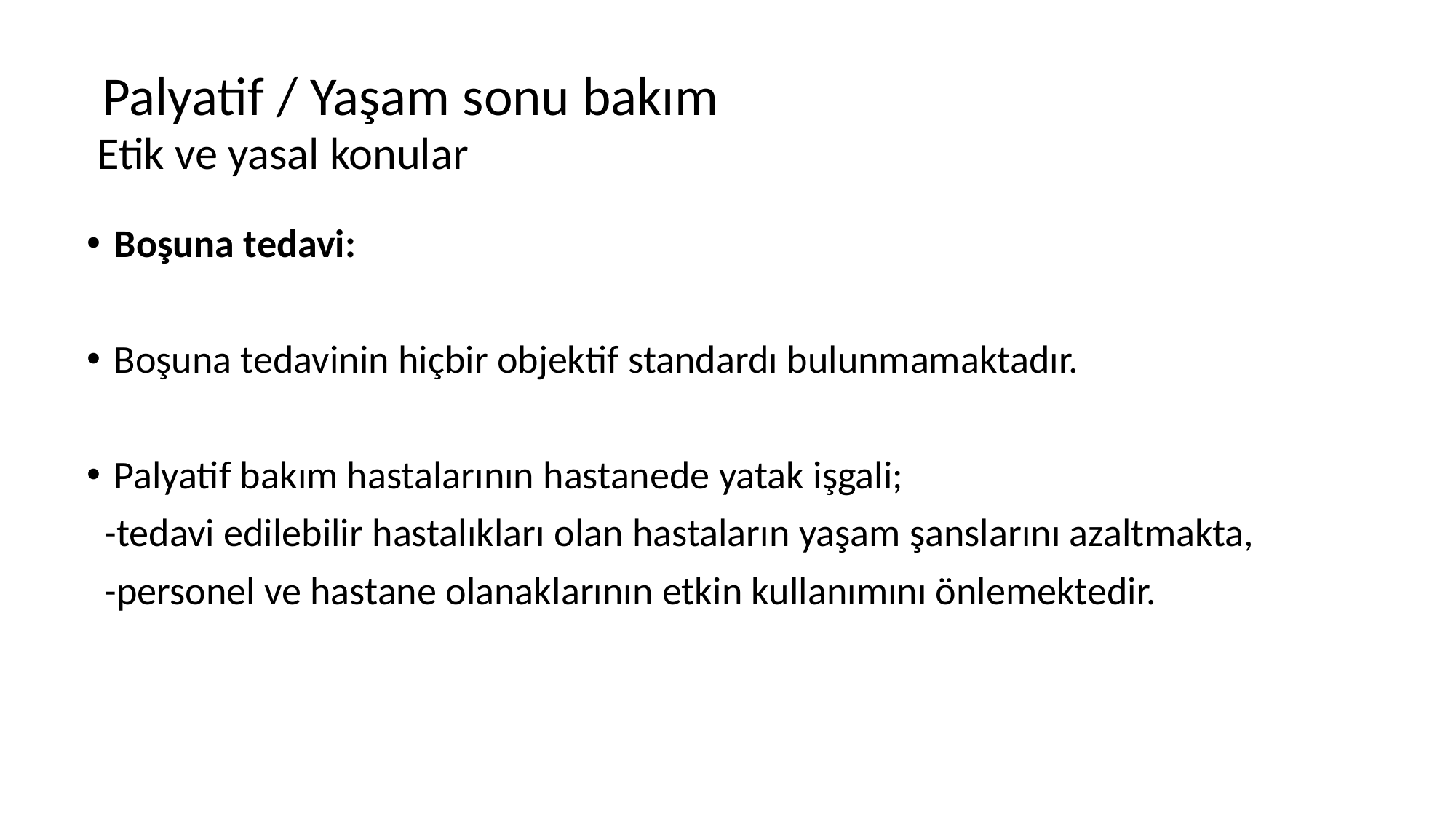

# Palyatif / Yaşam sonu bakım Etik ve yasal konular
Boşuna tedavi:

Boşuna tedavinin hiçbir objektif standardı bulunmamaktadır.

Palyatif bakım hastalarının hastanede yatak işgali;
  -tedavi edilebilir hastalıkları olan hastaların yaşam şanslarını azaltmakta,
  -personel ve hastane olanaklarının etkin kullanımını önlemektedir.